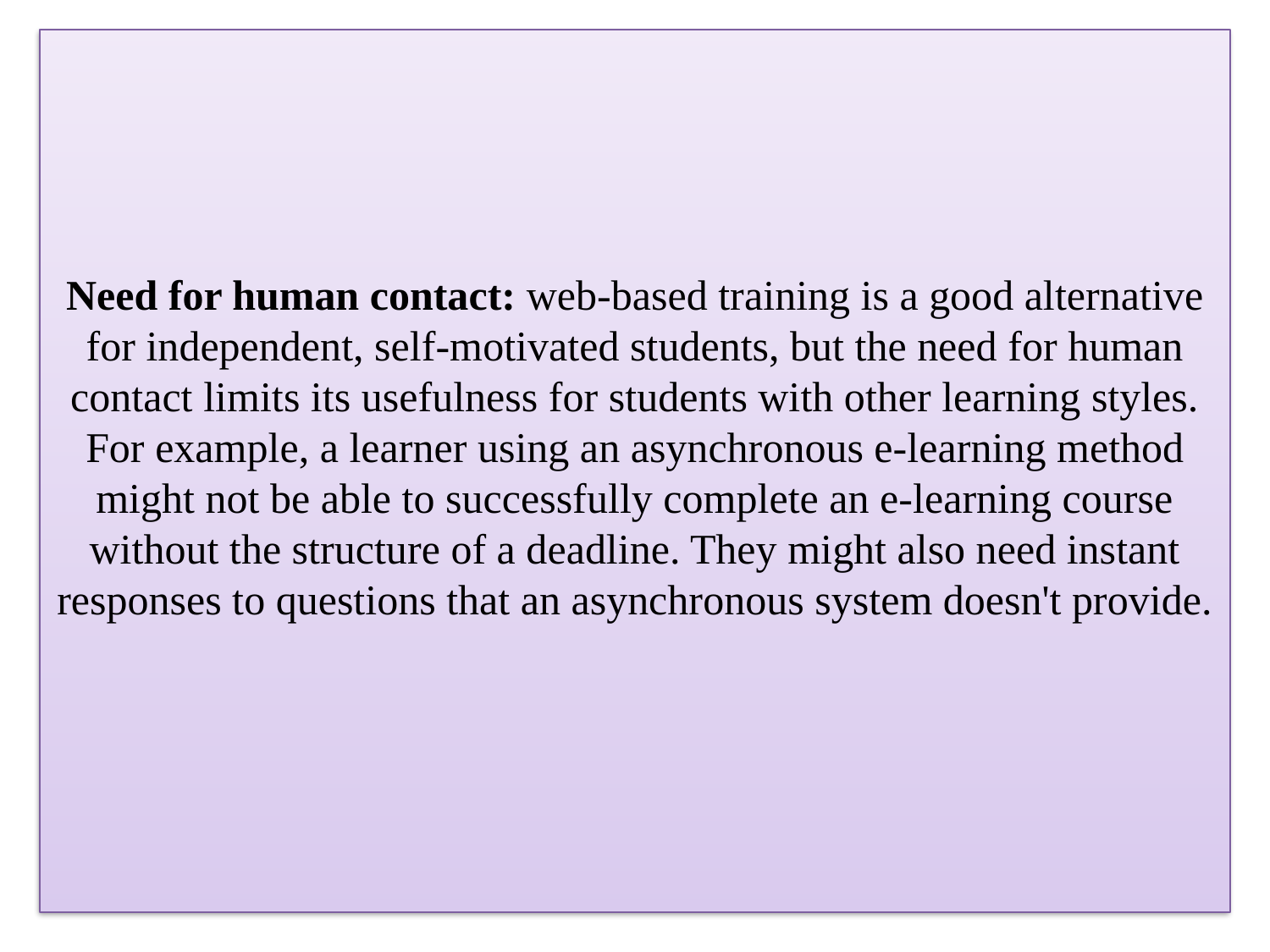

# Need for human contact: web-based training is a good alternative for independent, self-motivated students, but the need for human contact limits its usefulness for students with other learning styles. For example, a learner using an asynchronous e-learning method might not be able to successfully complete an e-learning course without the structure of a deadline. They might also need instant responses to questions that an asynchronous system doesn't provide.